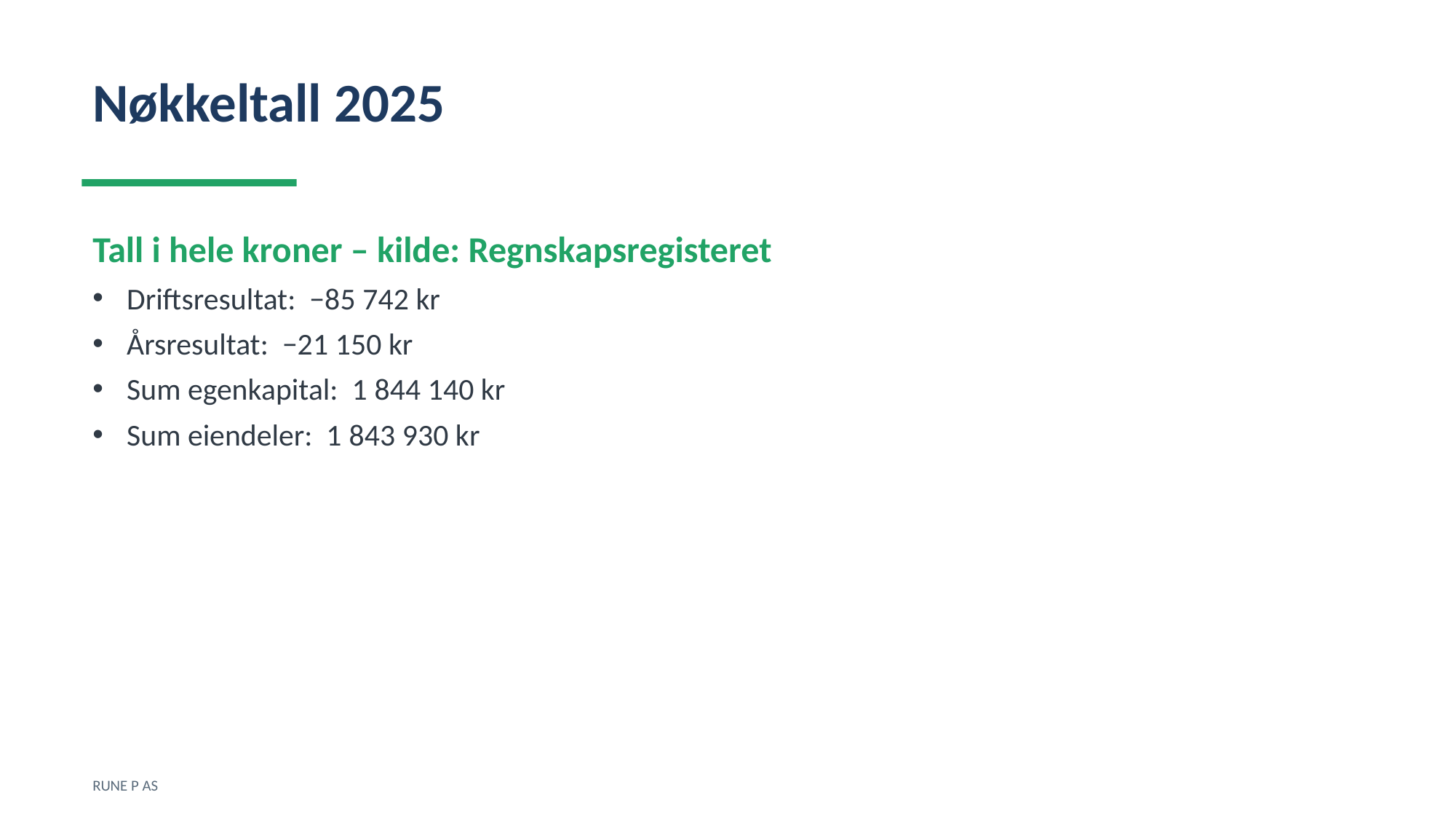

Nøkkeltall 2025

Tall i hele kroner – kilde: Regnskapsregisteret
Driftsresultat:  −85 742 kr
Årsresultat:  −21 150 kr
Sum egenkapital:  1 844 140 kr
Sum eiendeler:  1 843 930 kr
RUNE P AS